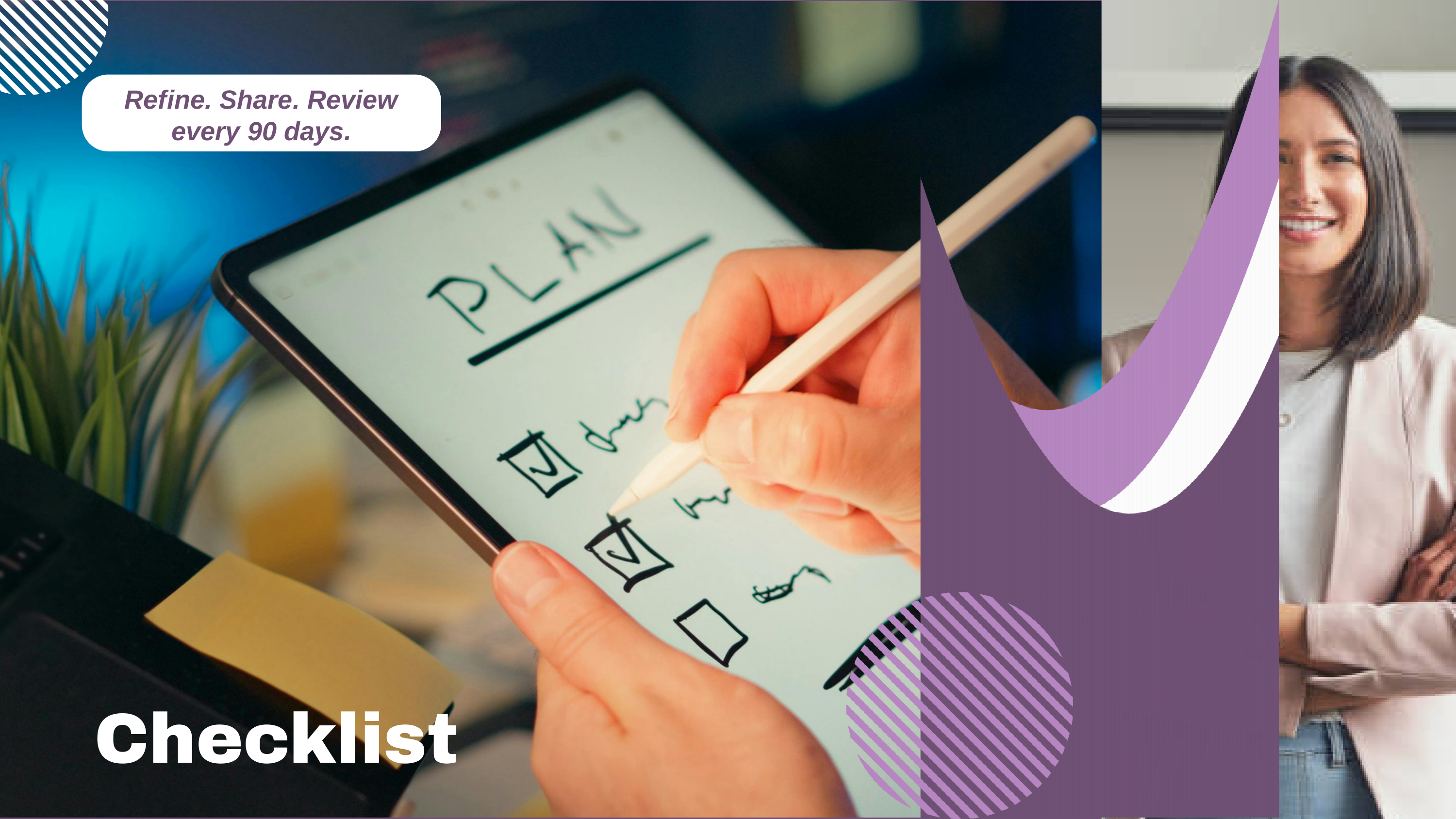

Refine. Share. Review every 90 days.

Checklist